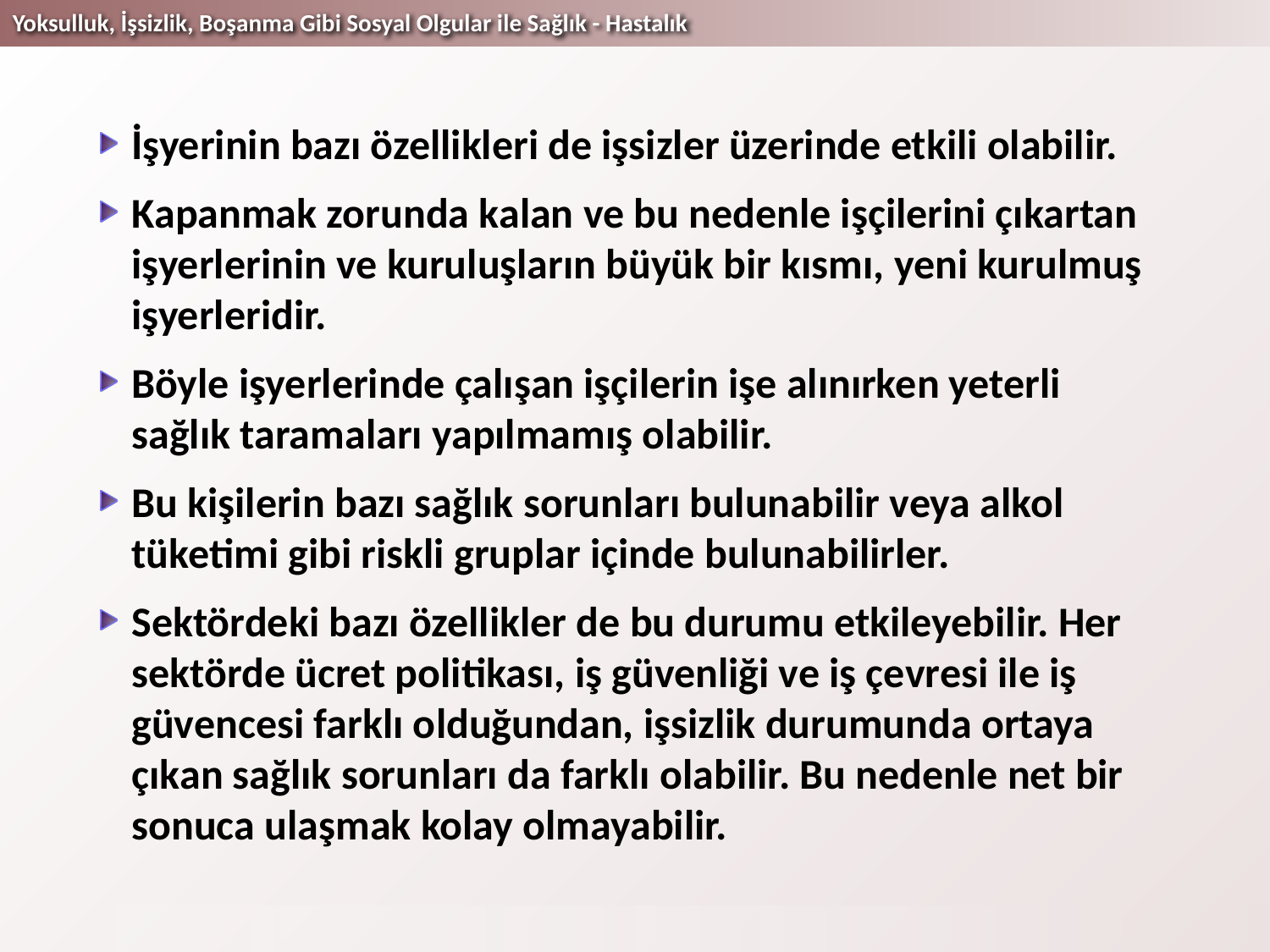

İşyerinin bazı özellikleri de işsizler üzerinde etkili olabilir.
Kapanmak zorunda kalan ve bu nedenle işçilerini çıkartan işyerlerinin ve kuruluşların büyük bir kısmı, yeni kurulmuş işyerleridir.
Böyle işyerlerinde çalışan işçilerin işe alınırken yeterli sağlık taramaları yapılmamış olabilir.
Bu kişilerin bazı sağlık sorunları bulunabilir veya alkol tüketimi gibi riskli gruplar içinde bulunabilirler.
Sektördeki bazı özellikler de bu durumu etkileyebilir. Her sektörde ücret politikası, iş güvenliği ve iş çevresi ile iş güvencesi farklı olduğundan, işsizlik durumunda ortaya çıkan sağlık sorunları da farklı olabilir. Bu nedenle net bir sonuca ulaşmak kolay olmayabilir.